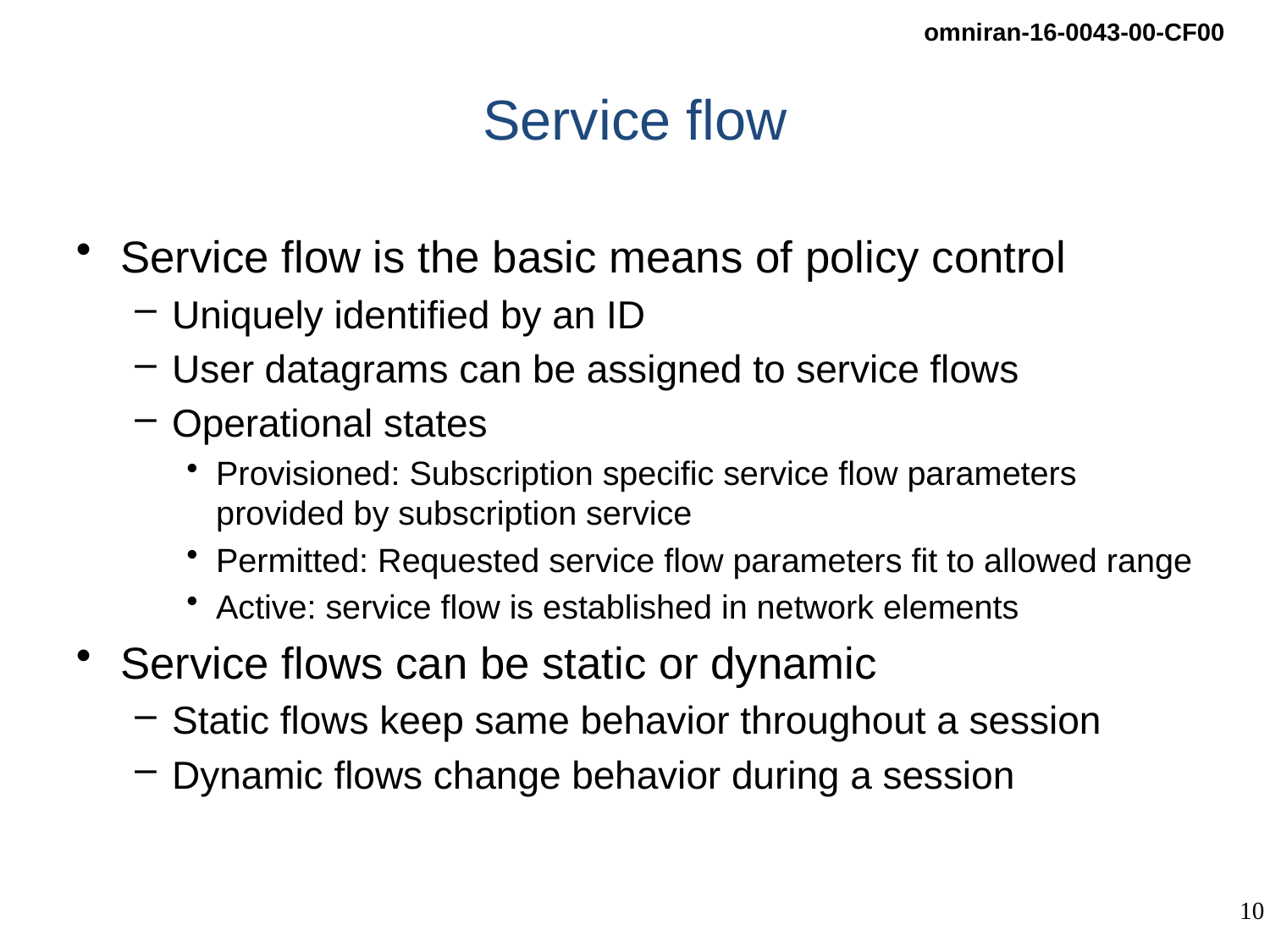

# Service flow
Service flow is the basic means of policy control
Uniquely identified by an ID
User datagrams can be assigned to service flows
Operational states
Provisioned: Subscription specific service flow parameters provided by subscription service
Permitted: Requested service flow parameters fit to allowed range
Active: service flow is established in network elements
Service flows can be static or dynamic
Static flows keep same behavior throughout a session
Dynamic flows change behavior during a session